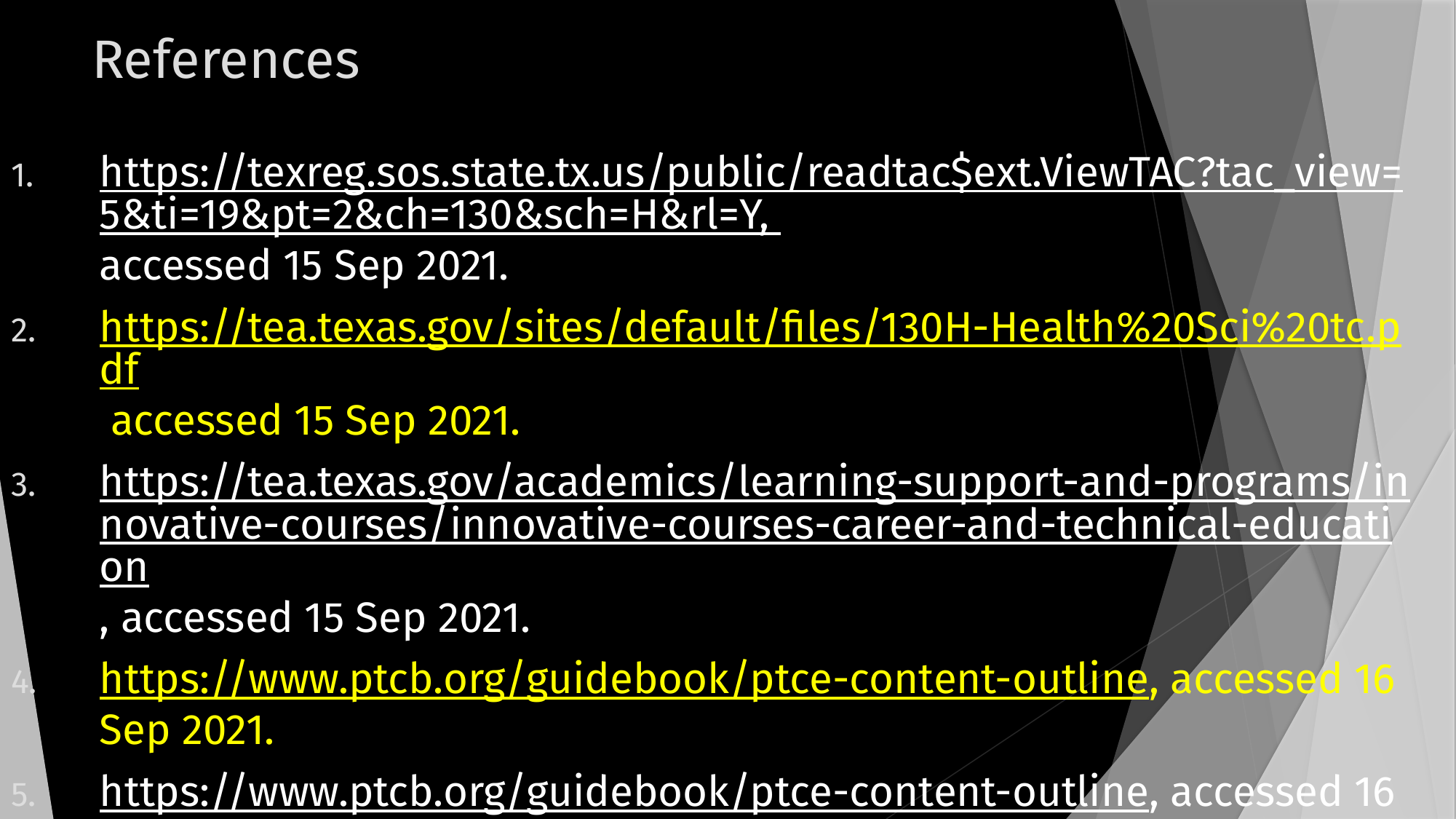

# References

https://texreg.sos.state.tx.us/public/readtac$ext.ViewTAC?tac_view=5&ti=19&pt=2&ch=130&sch=H&rl=Y, accessed 15 Sep 2021.
https://tea.texas.gov/sites/default/files/130H-Health%20Sci%20tc.pdf accessed 15 Sep 2021.
https://tea.texas.gov/academics/learning-support-and-programs/innovative-courses/innovative-courses-career-and-technical-education, accessed 15 Sep 2021.
https://www.ptcb.org/guidebook/ptce-content-outline, accessed 16 Sep 2021.
https://www.ptcb.org/guidebook/ptce-content-outline, accessed 16 Sep 2021.
https://info.nhanow.com/blog/the-excpt-exam-what-to-expect-and-how-to-prepare, accessed 16 Sep 2021.